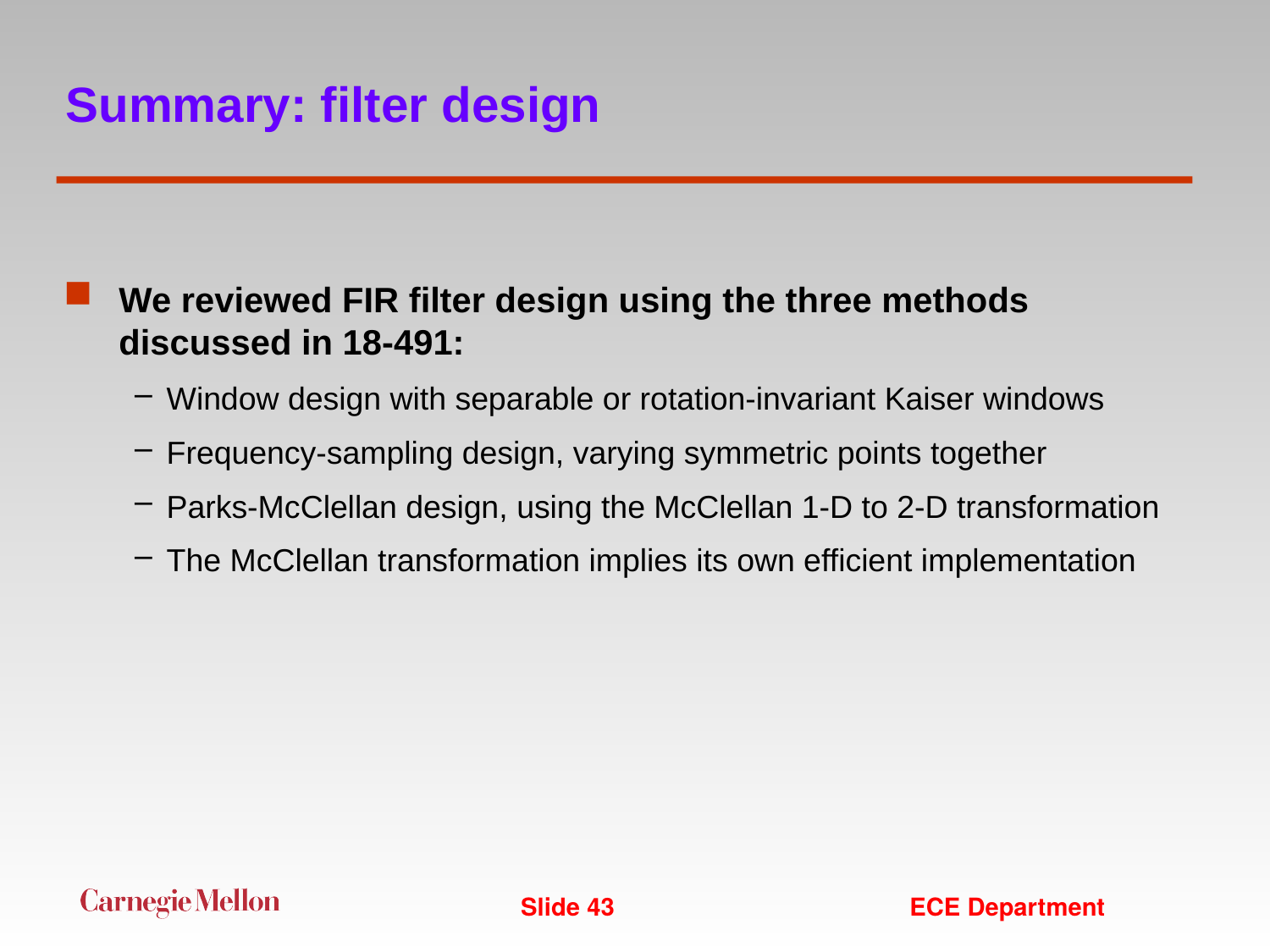

# Summary: filter design

We reviewed FIR filter design using the three methods discussed in 18-491:
Window design with separable or rotation-invariant Kaiser windows
Frequency-sampling design, varying symmetric points together
Parks-McClellan design, using the McClellan 1-D to 2-D transformation
The McClellan transformation implies its own efficient implementation